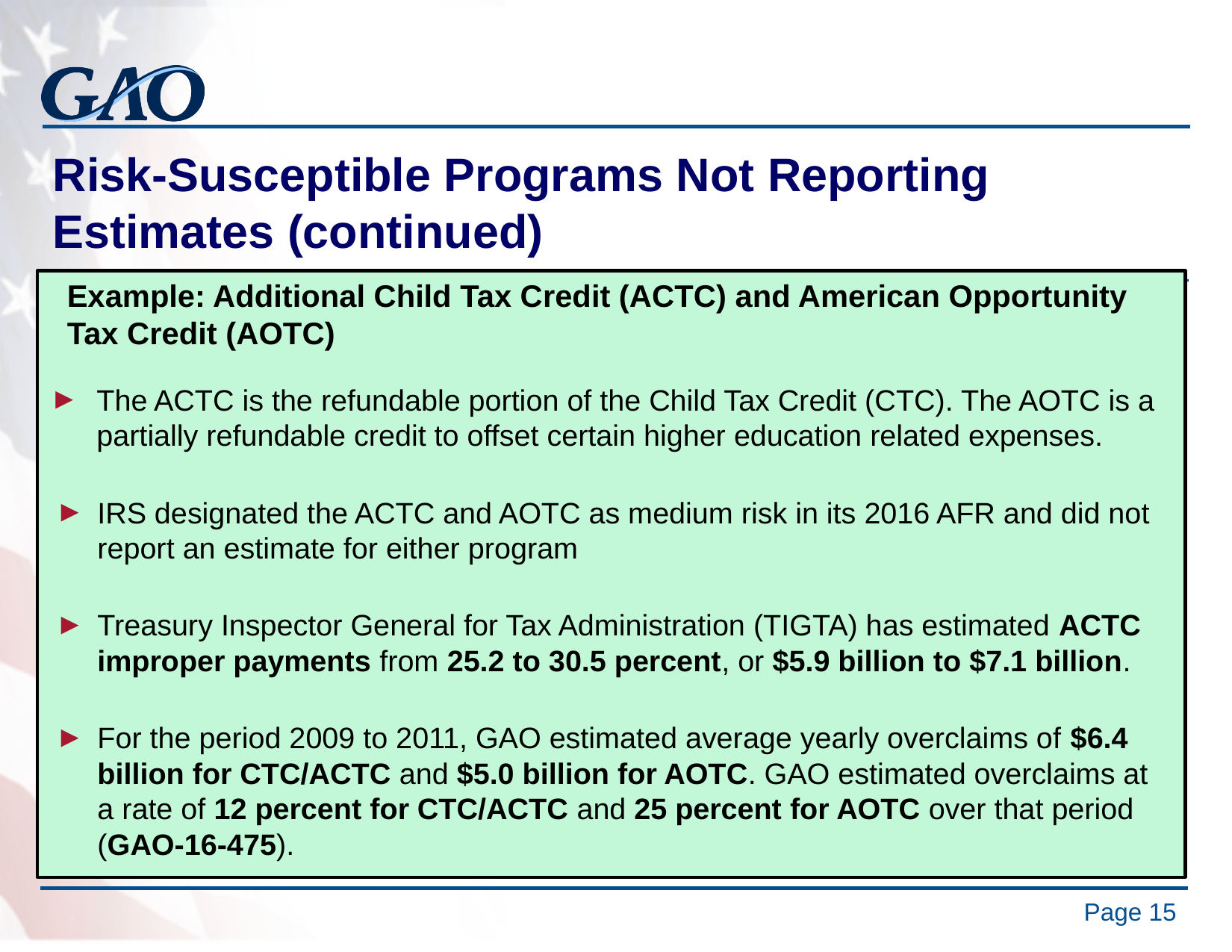

# Risk-Susceptible Programs Not Reporting Estimates (continued)

Example: Additional Child Tax Credit (ACTC) and American Opportunity Tax Credit (AOTC)

The ACTC is the refundable portion of the Child Tax Credit (CTC). The AOTC is a partially refundable credit to offset certain higher education related expenses.

IRS designated the ACTC and AOTC as medium risk in its 2016 AFR and did not report an estimate for either program

Treasury Inspector General for Tax Administration (TIGTA) has estimated ACTC improper payments from 25.2 to 30.5 percent, or $5.9 billion to $7.1 billion.

For the period 2009 to 2011, GAO estimated average yearly overclaims of $6.4 billion for CTC/ACTC and $5.0 billion for AOTC. GAO estimated overclaims at a rate of 12 percent for CTC/ACTC and 25 percent for AOTC over that period (GAO-16-475).

Page 15